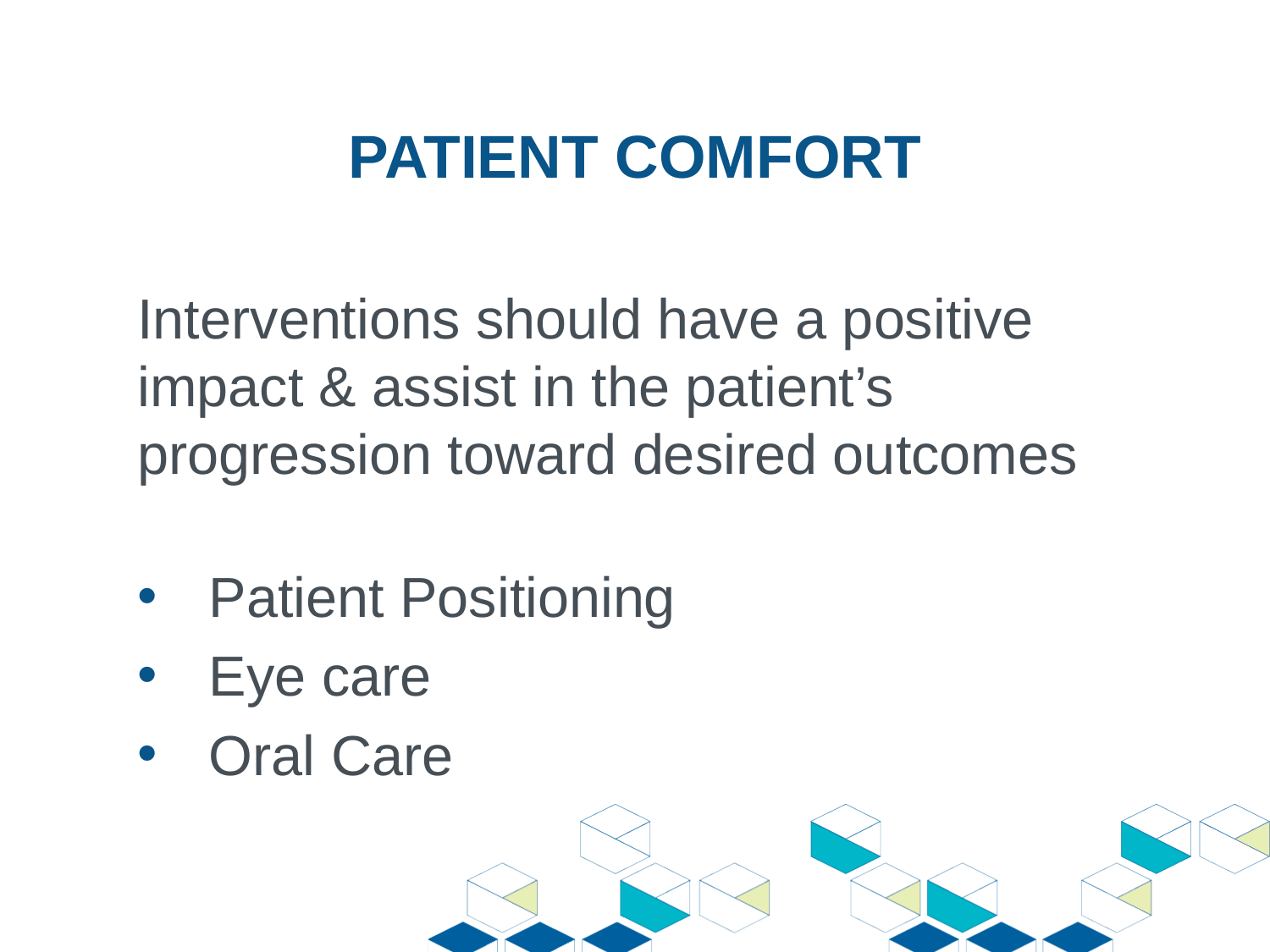

# PATIENT COMFORT
Interventions should have a positive impact & assist in the patient’s progression toward desired outcomes

Patient Positioning
Eye care
Oral Care